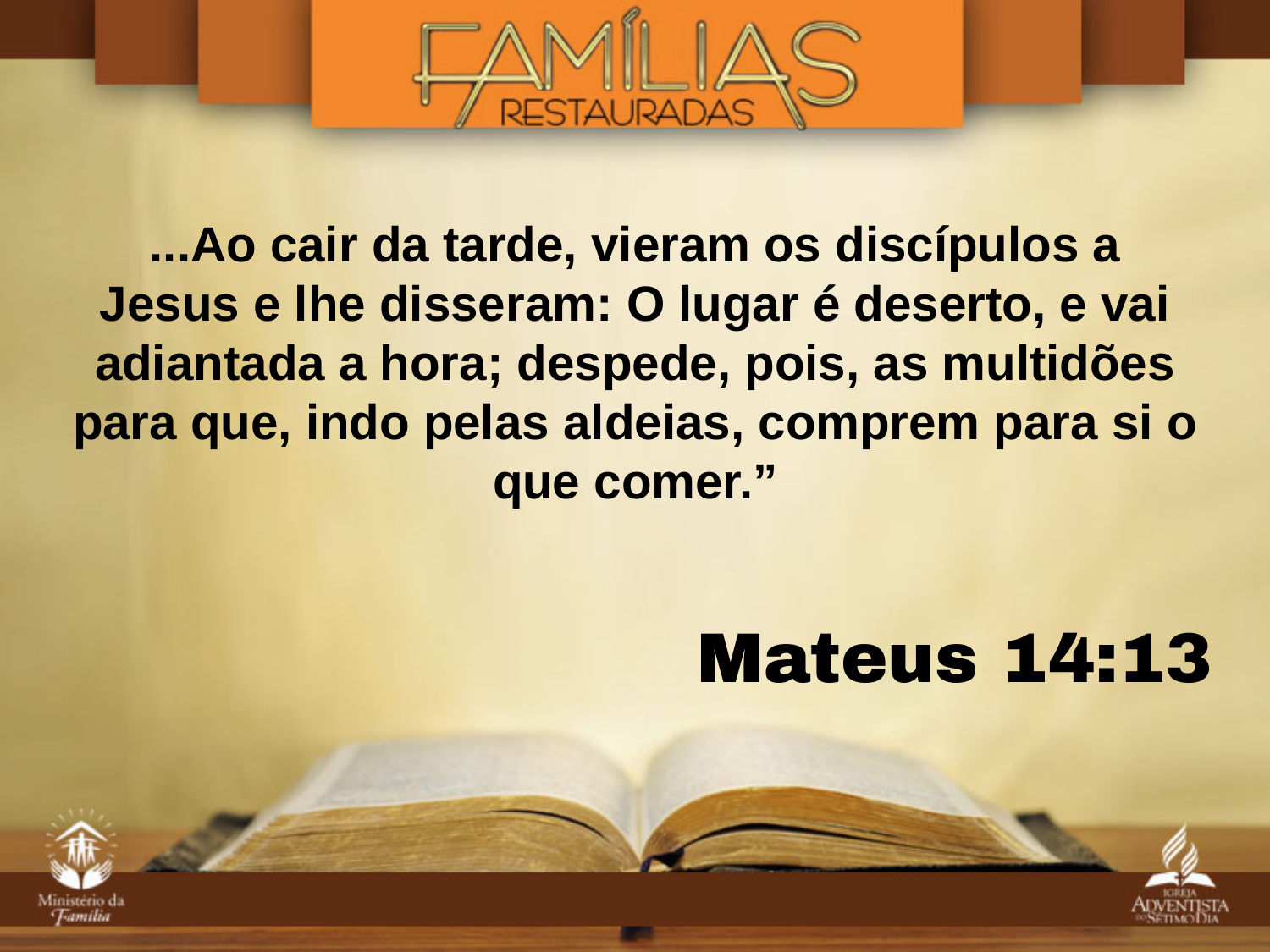

...Ao cair da tarde, vieram os discípulos a
Jesus e lhe disseram: O lugar é deserto, e vai adiantada a hora; despede, pois, as multidões para que, indo pelas aldeias, comprem para si o que comer.”
Mateus 14:13